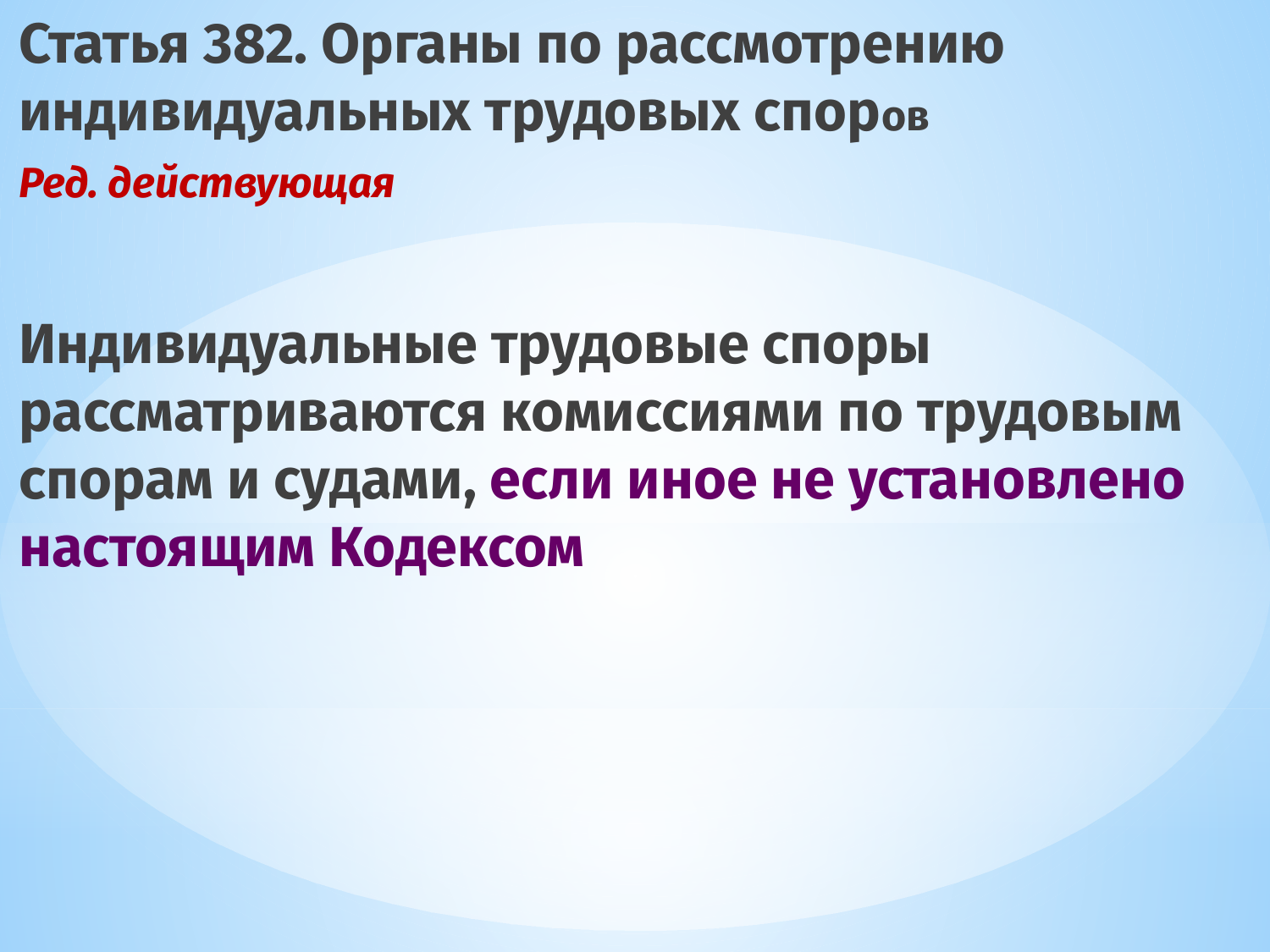

Статья 382. Органы по рассмотрению индивидуальных трудовых споров
Ред. действующая

Индивидуальные трудовые споры рассматриваются комиссиями по трудовым спорам и судами, если иное не установлено настоящим Кодексом